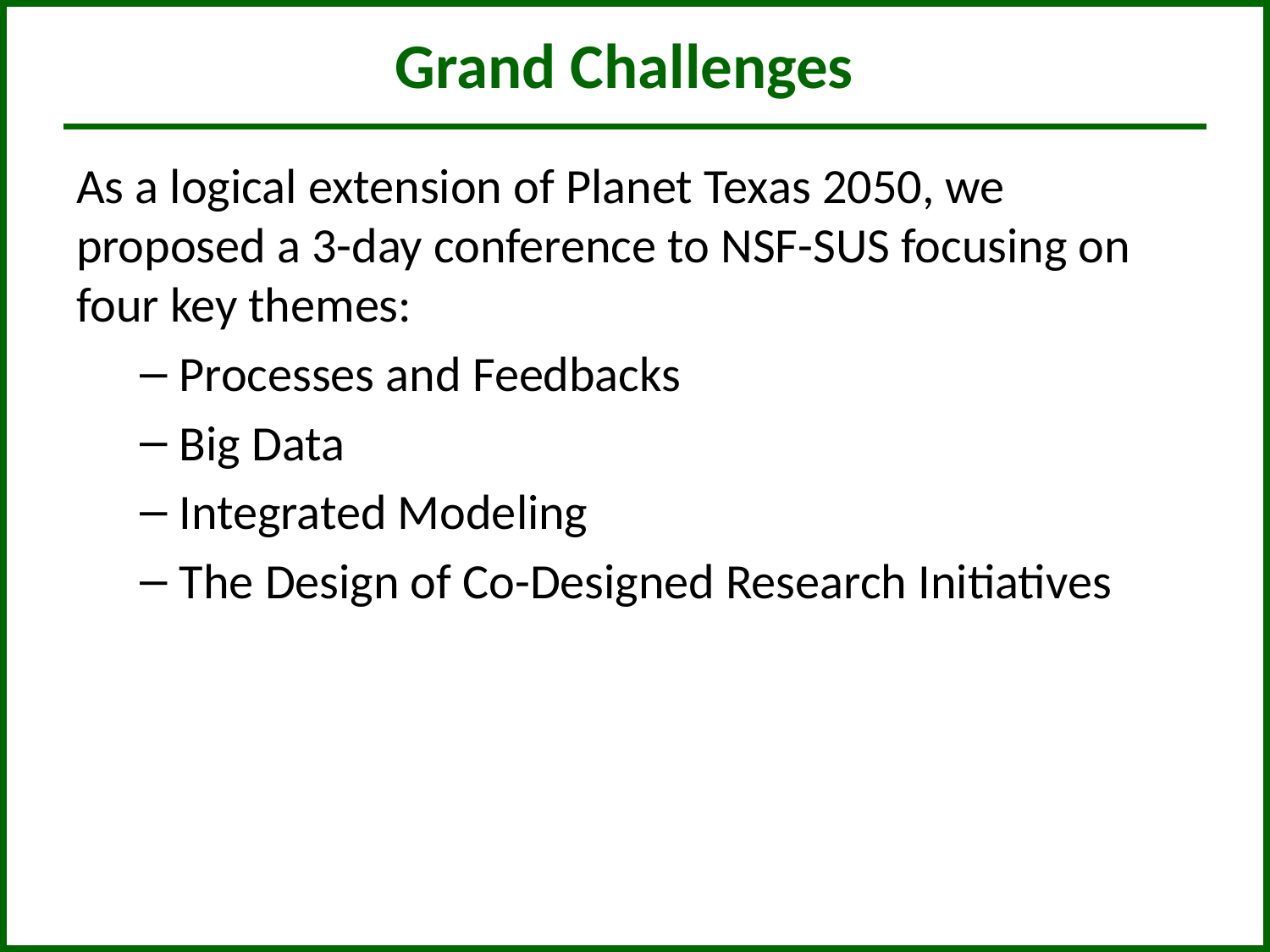

# Grand Challenges
As a logical extension of Planet Texas 2050, we proposed a 3-day conference to NSF-SUS focusing on four key themes:
Processes and Feedbacks
Big Data
Integrated Modeling
The Design of Co-Designed Research Initiatives